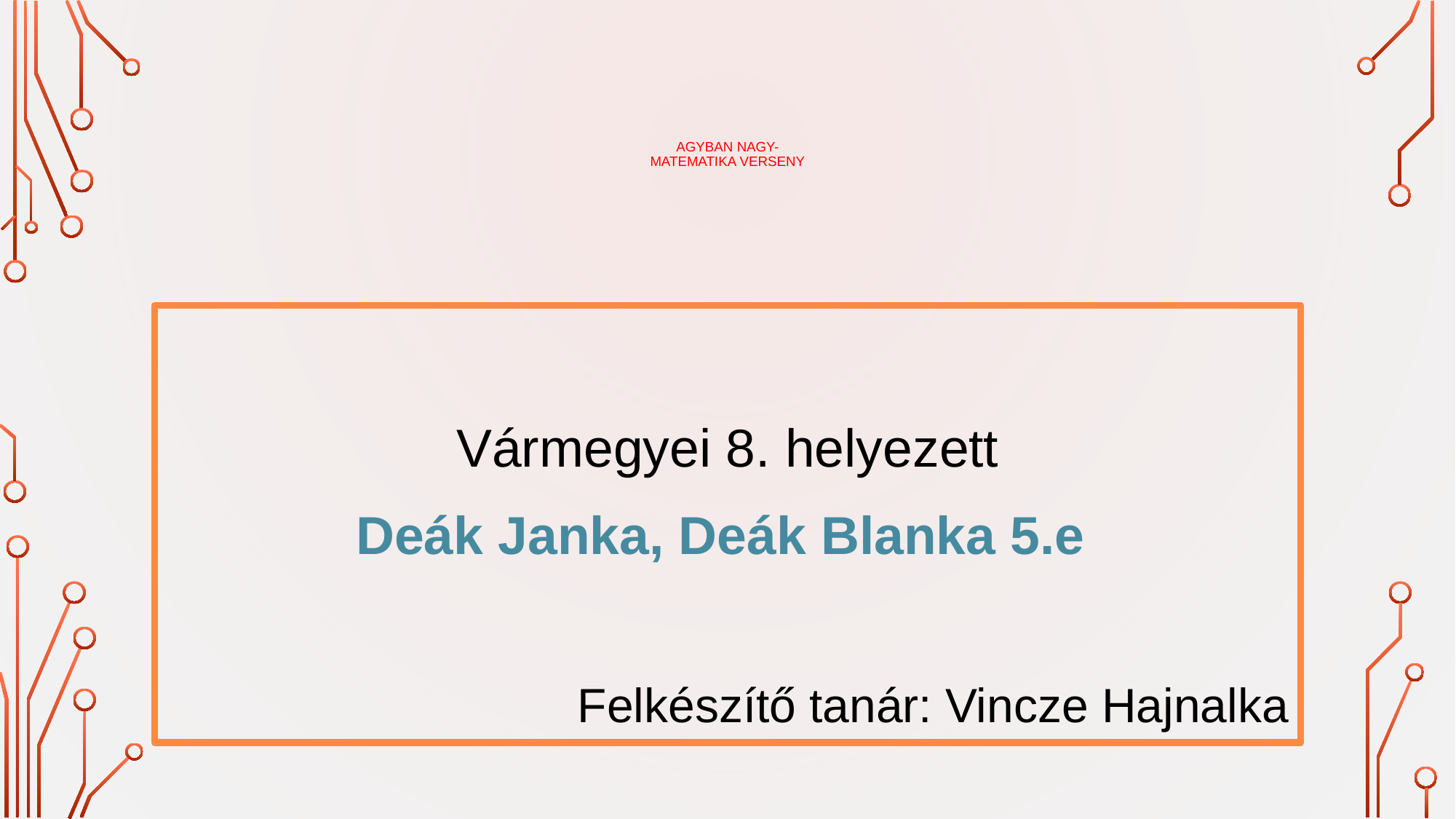

# Agyban Nagy- Matematika verseny

Vármegyei 8. helyezett
Deák Janka, Deák Blanka 5.e

Felkészítő tanár: Vincze Hajnalka